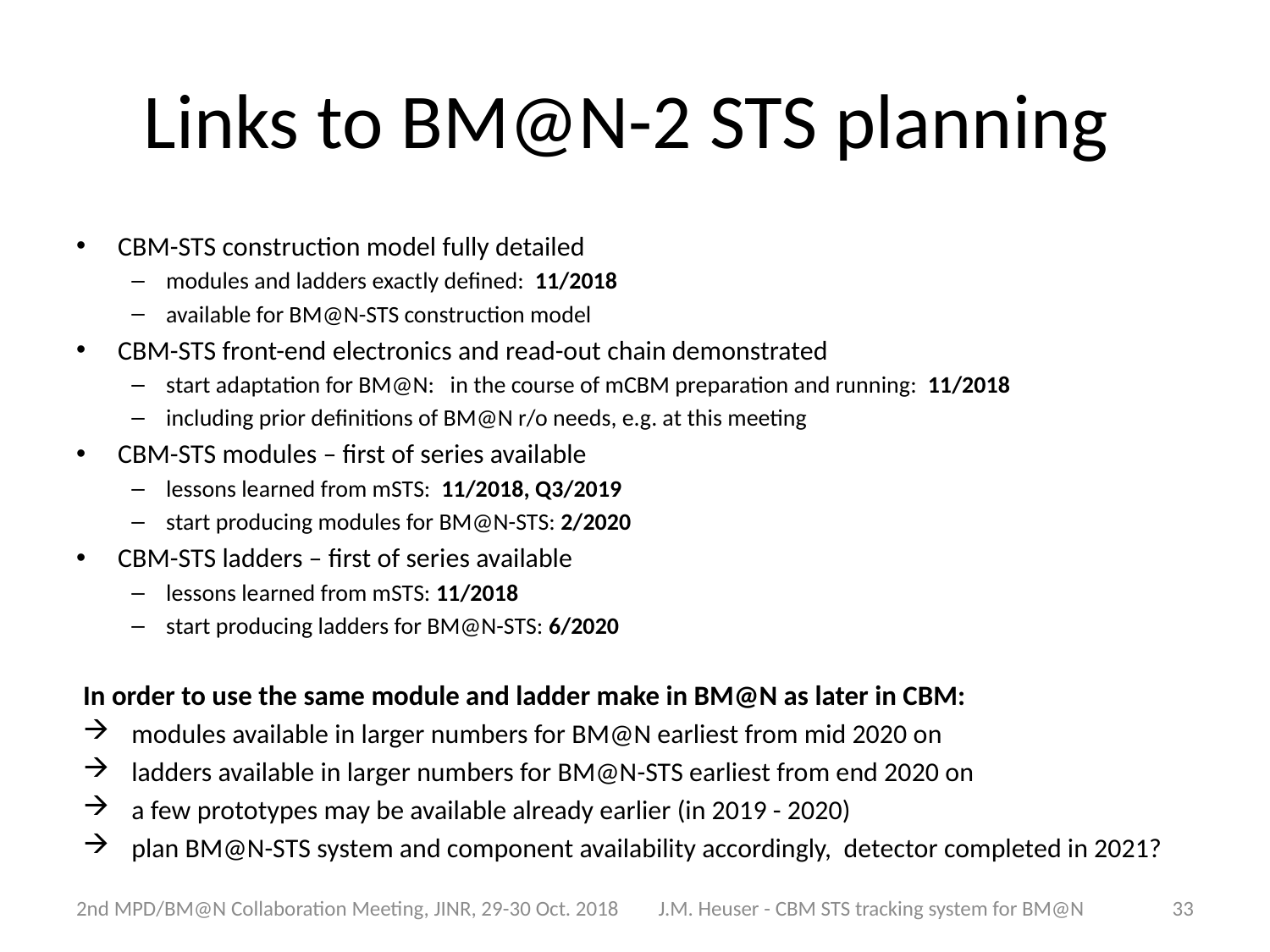

# Links to BM@N-2 STS planning
CBM-STS construction model fully detailed
modules and ladders exactly defined:  11/2018
available for BM@N-STS construction model
CBM-STS front-end electronics and read-out chain demonstrated
start adaptation for BM@N:   in the course of mCBM preparation and running:  11/2018
including prior definitions of BM@N r/o needs, e.g. at this meeting
CBM-STS modules – first of series available
lessons learned from mSTS:  11/2018, Q3/2019
start producing modules for BM@N-STS: 2/2020
CBM-STS ladders – first of series available
lessons learned from mSTS: 11/2018
start producing ladders for BM@N-STS: 6/2020

In order to use the same module and ladder make in BM@N as later in CBM:
modules available in larger numbers for BM@N earliest from mid 2020 on
ladders available in larger numbers for BM@N-STS earliest from end 2020 on
a few prototypes may be available already earlier (in 2019 - 2020)
plan BM@N-STS system and component availability accordingly,  detector completed in 2021?

2nd MPD/BM@N Collaboration Meeting, JINR, 29-30 Oct. 2018
J.M. Heuser - CBM STS tracking system for BM@N
33